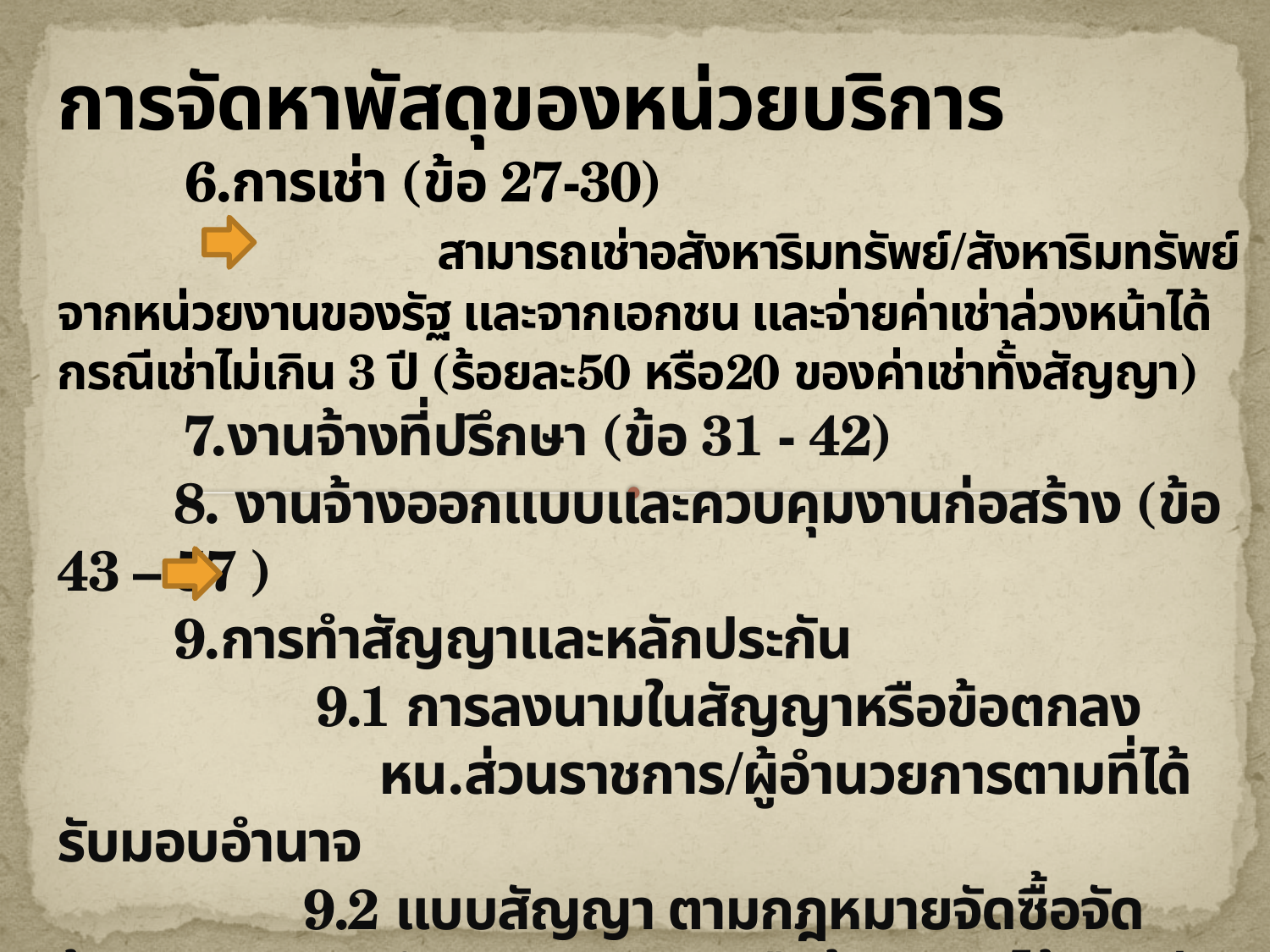

# การจัดหาพัสดุของหน่วยบริการ 6.การเช่า (ข้อ 27-30) สามารถเช่าอสังหาริมทรัพย์/สังหาริมทรัพย์ จากหน่วยงานของรัฐ และจากเอกชน และจ่ายค่าเช่าล่วงหน้าได้ กรณีเช่าไม่เกิน 3 ปี (ร้อยละ50 หรือ20 ของค่าเช่าทั้งสัญญา) 7.งานจ้างที่ปรึกษา (ข้อ 31 - 42) 8. งานจ้างออกแบบและควบคุมงานก่อสร้าง (ข้อ 43 – 57 ) 9.การทำสัญญาและหลักประกัน 9.1 การลงนามในสัญญาหรือข้อตกลง หน.ส่วนราชการ/ผู้อำนวยการตามที่ได้รับมอบอำนาจ 9.2 แบบสัญญา ตามกฎหมายจัดซื้อจัดจ้างฯ   สามารถทำสัญญาลดรูปหรือข้อตกลงได้ กรณีวงเงินไม่เกิน 500,000 บาท  กำหนดค่าปรับ ตามข้อ 60 (ซื้อ 0.01-0.2/จ้าง 0.01-0.1 ไม่ต่ำกว่าวันละ 100 ฯลฯ)